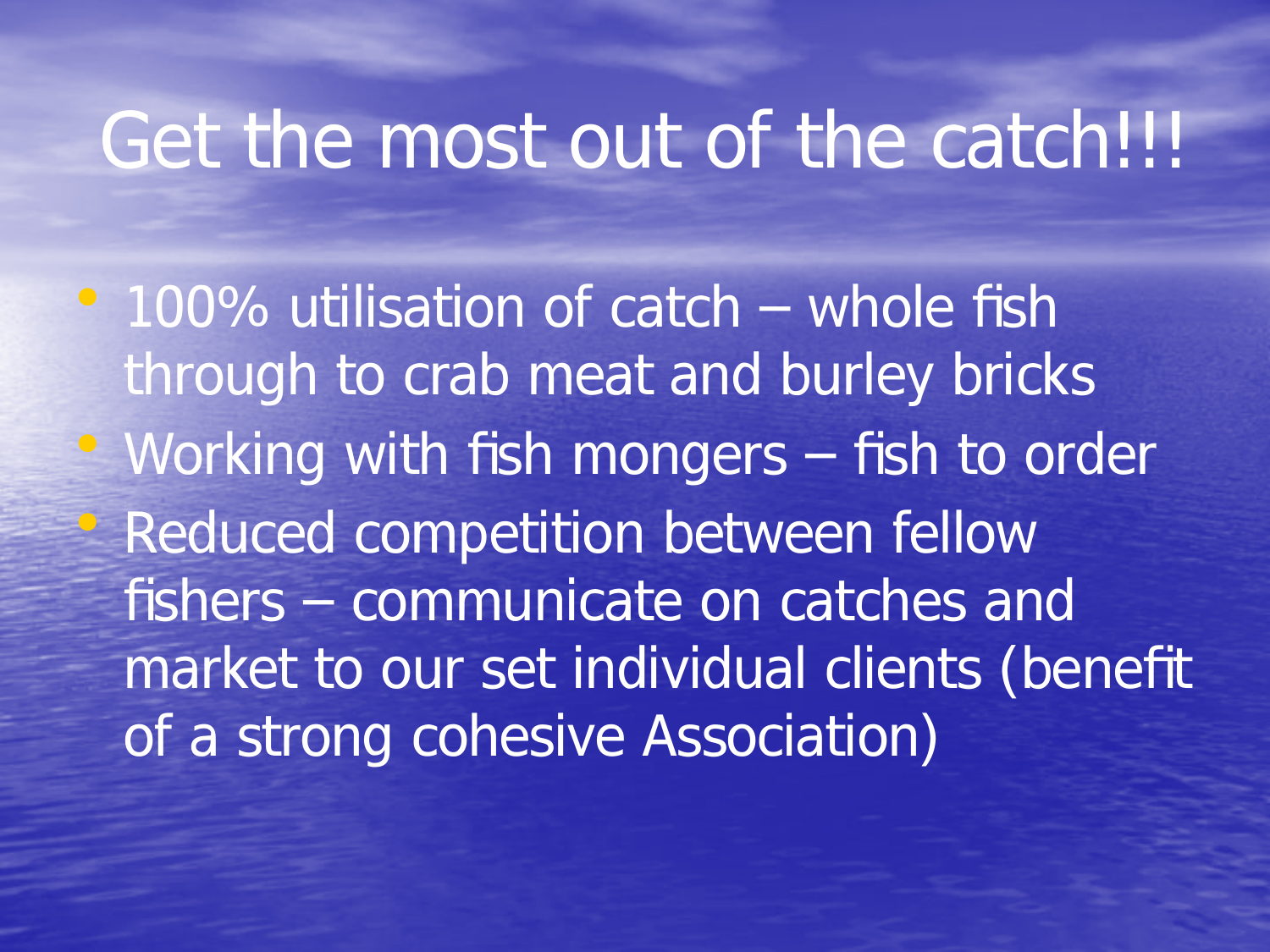

# Get the most out of the catch!!!
100% utilisation of catch – whole fish through to crab meat and burley bricks
Working with fish mongers – fish to order
Reduced competition between fellow fishers – communicate on catches and market to our set individual clients (benefit of a strong cohesive Association)